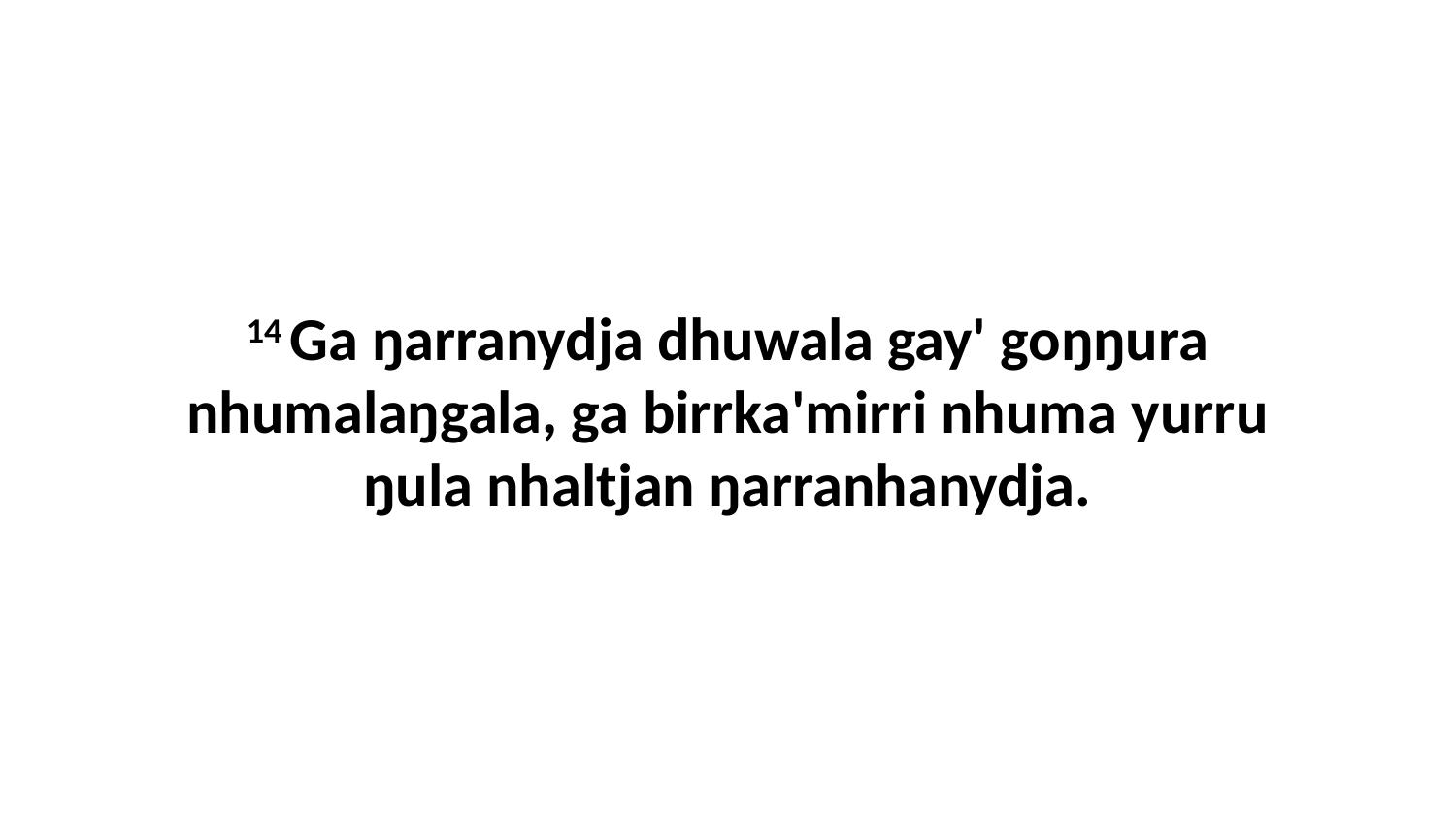

14 Ga ŋarranydja dhuwala gay' goŋŋura nhumalaŋgala, ga birrka'mirri nhuma yurru ŋula nhaltjan ŋarranhanydja.